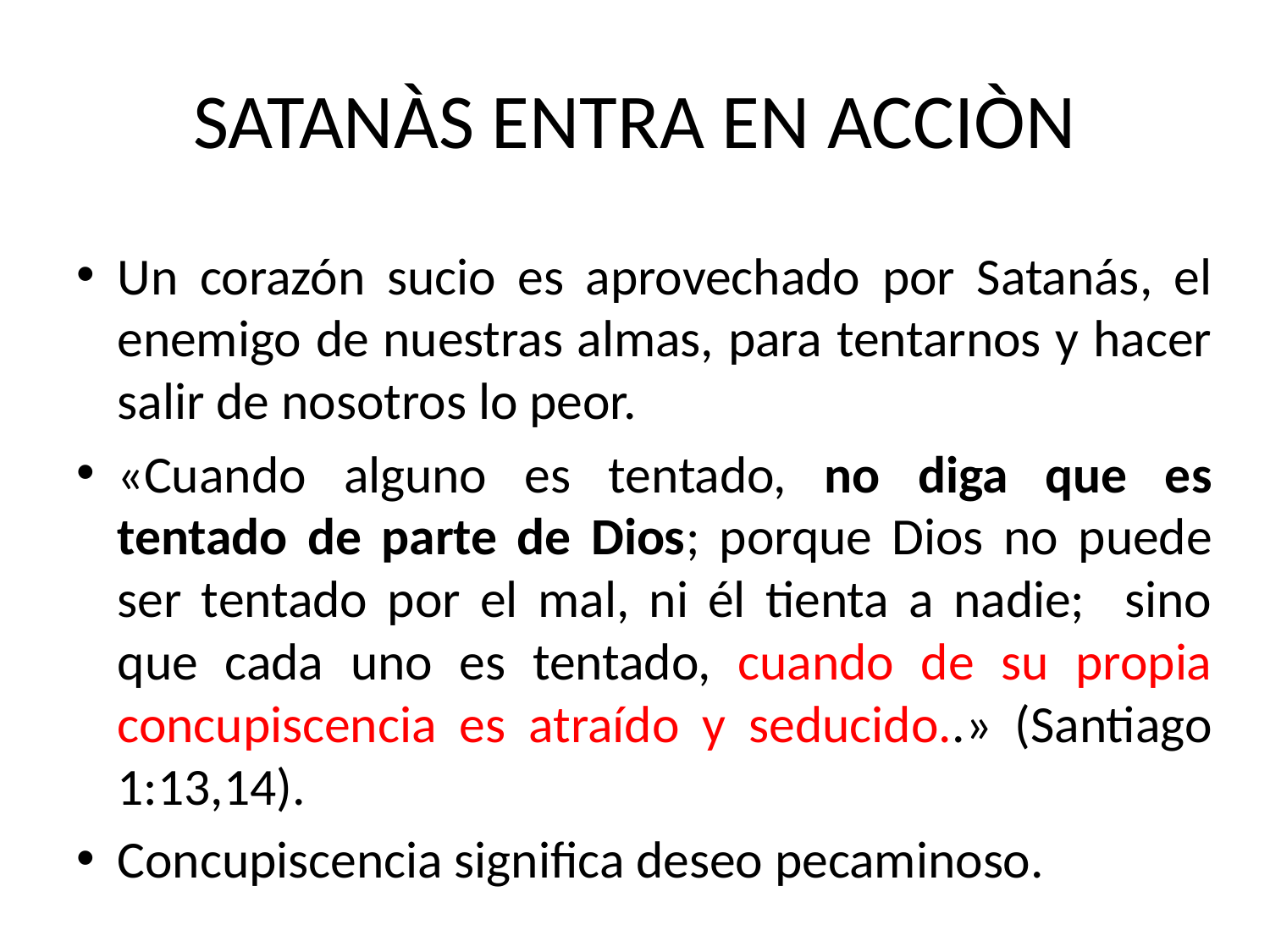

# SATANÀS ENTRA EN ACCIÒN
Un corazón sucio es aprovechado por Satanás, el enemigo de nuestras almas, para tentarnos y hacer salir de nosotros lo peor.
«Cuando alguno es tentado, no diga que es tentado de parte de Dios; porque Dios no puede ser tentado por el mal, ni él tienta a nadie;  sino que cada uno es tentado, cuando de su propia concupiscencia es atraído y seducido..» (Santiago 1:13,14).
Concupiscencia significa deseo pecaminoso.